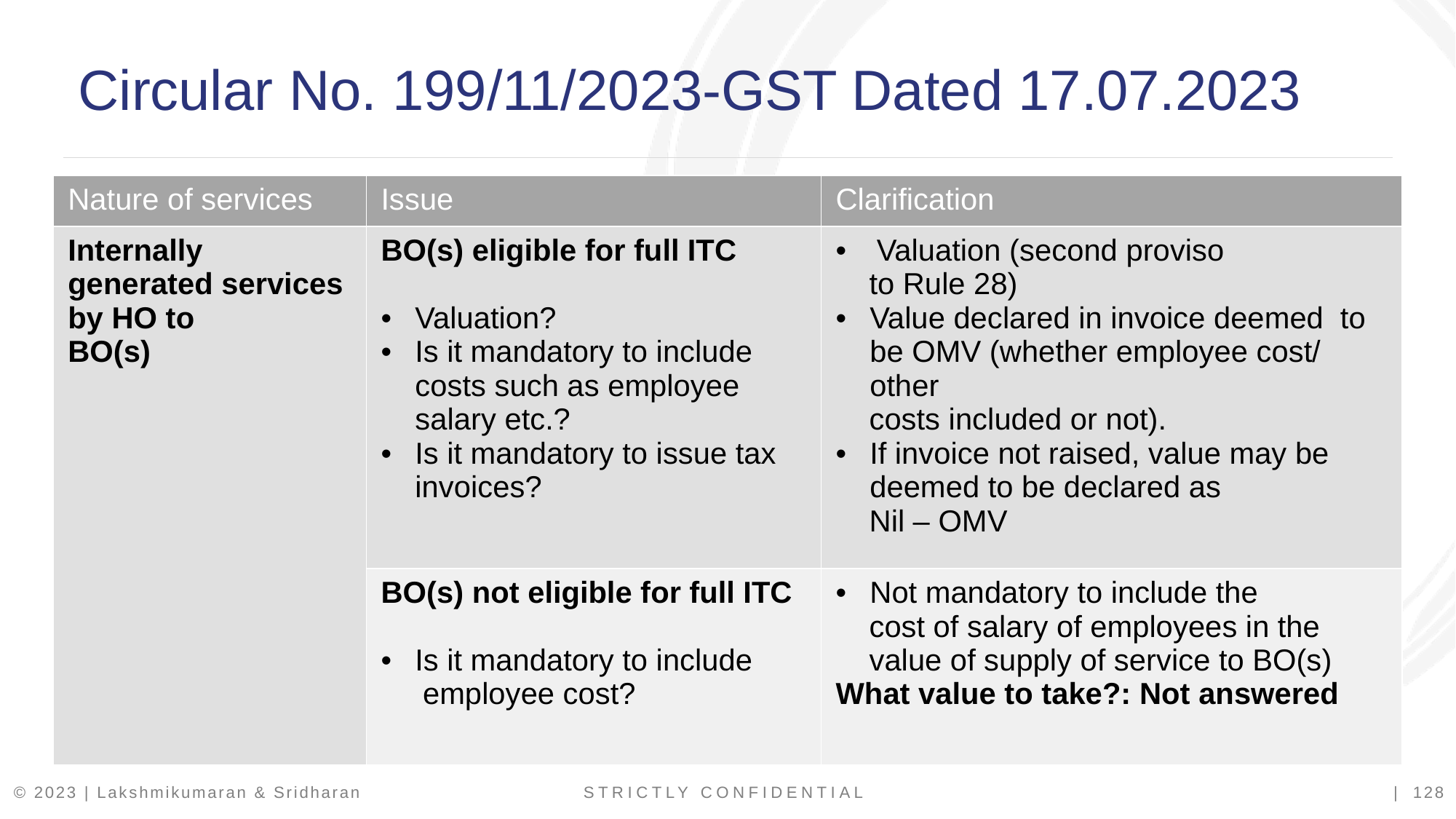

Circular No. 199/11/2023-GST Dated 17.07.2023

| Nature of services | Issue | Clarification |
| --- | --- | --- |
| Internally generated services by HO to BO(s) | BO(s) eligible for full ITC Valuation? Is it mandatory to include costs such as employee salary etc.? Is it mandatory to issue tax invoices? | Valuation (second proviso to Rule 28) Value declared in invoice deemed to be OMV (whether employee cost/ other costs included or not). If invoice not raised, value may be deemed to be declared as Nil – OMV |
|  | BO(s) not eligible for full ITC Is it mandatory to include employee cost? | Not mandatory to include the cost of salary of employees in the value of supply of service to BO(s) What value to take?: Not answered |